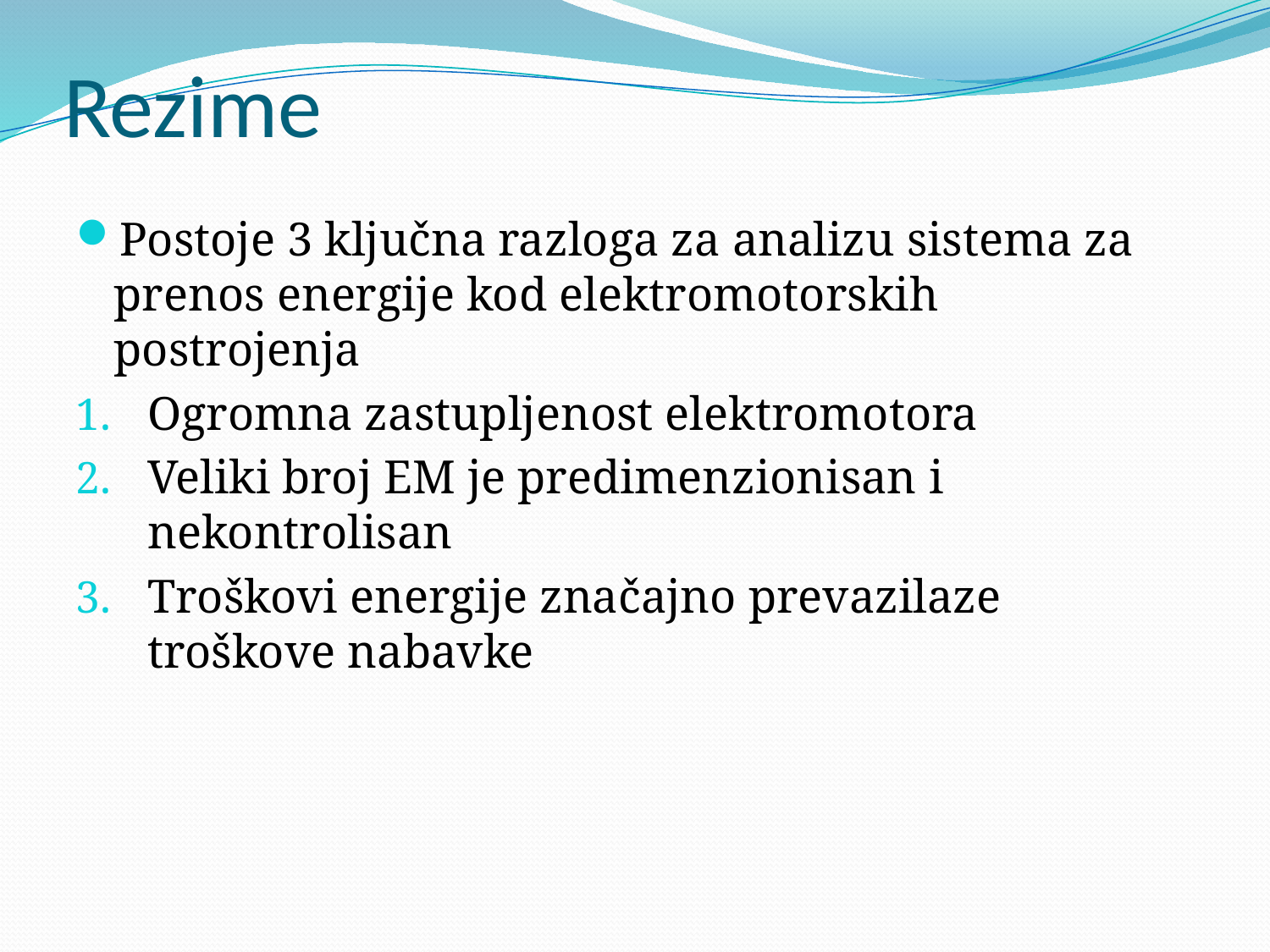

# Rezime
Postoje 3 ključna razloga za analizu sistema za prenos energije kod elektromotorskih postrojenja
Ogromna zastupljenost elektromotora
Veliki broj EM je predimenzionisan i nekontrolisan
Troškovi energije značajno prevazilaze troškove nabavke